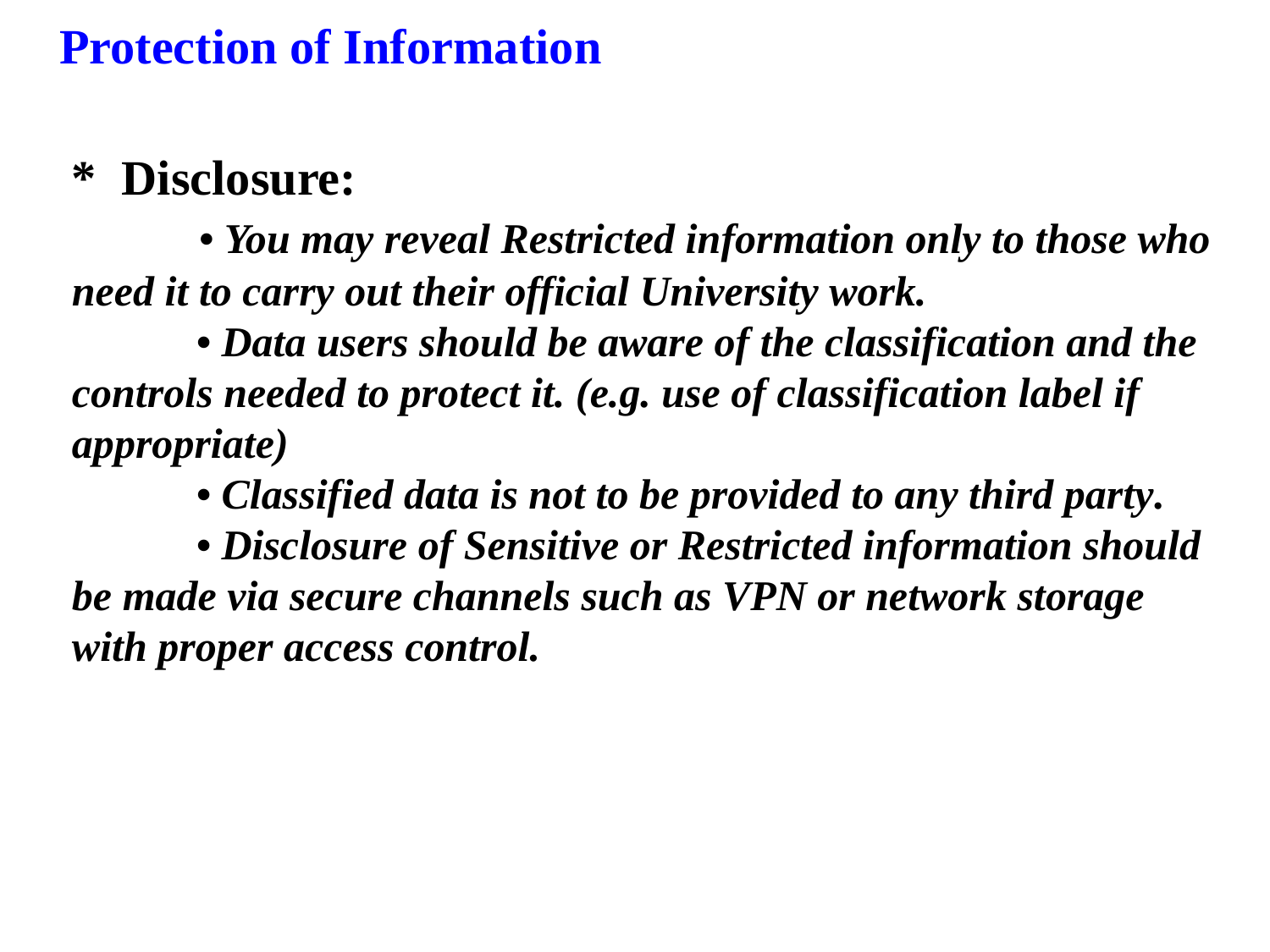

Protection of Information
*	Disclosure:
		• You may reveal Restricted information only to those who need it to carry out their official University work.
		• Data users should be aware of the classification and the controls needed to protect it. (e.g. use of classification label if appropriate)
		• Classified data is not to be provided to any third party.
		• Disclosure of Sensitive or Restricted information should be made via secure channels such as VPN or network storage with proper access control.